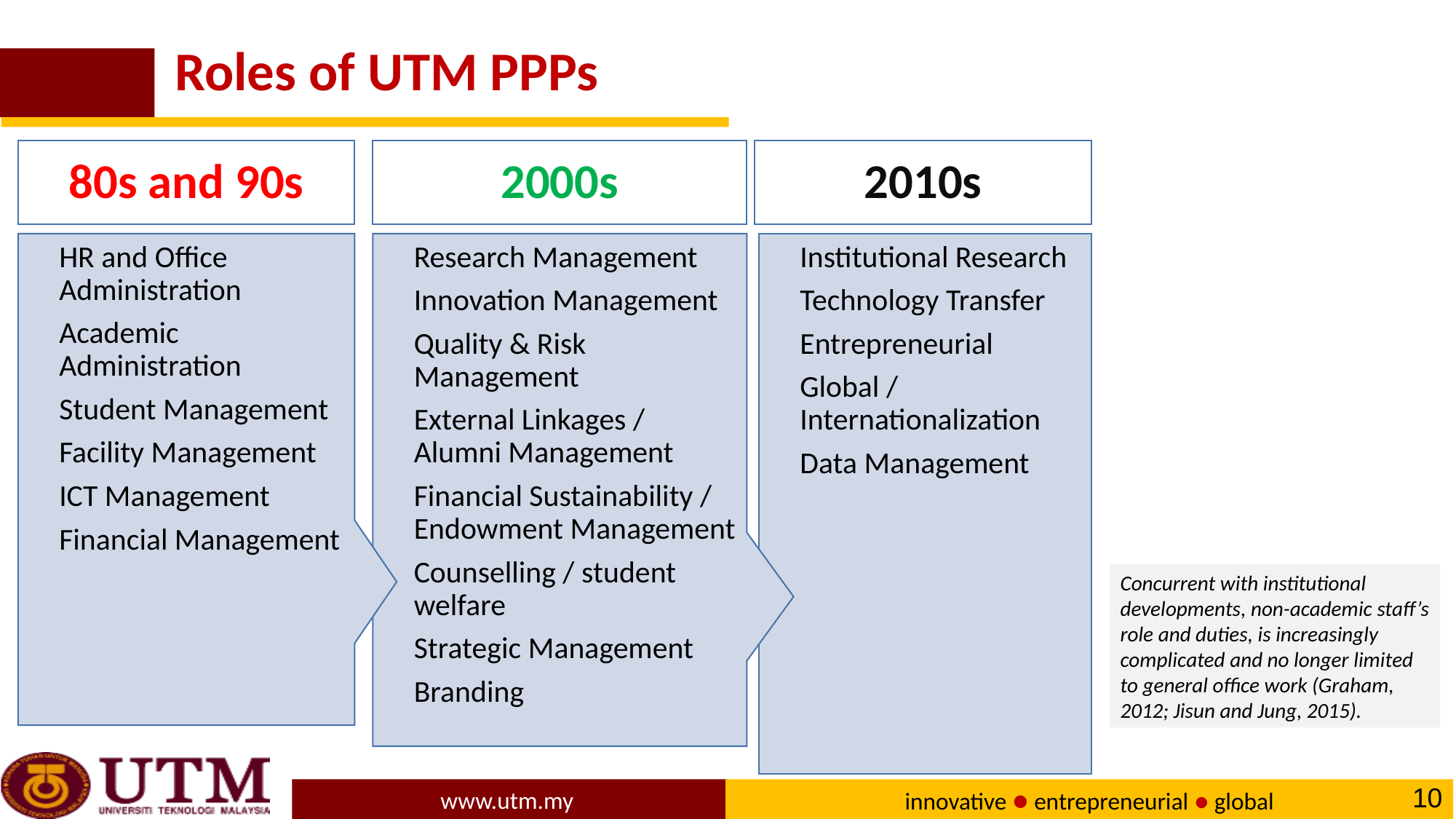

Roles of UTM PPPs
80s and 90s
2000s
2010s
HR and Office Administration
Academic Administration
Student Management
Facility Management
ICT Management
Financial Management
Research Management
Innovation Management
Quality & Risk Management
External Linkages / Alumni Management
Financial Sustainability / Endowment Management
Counselling / student welfare
Strategic Management
Branding
Institutional Research
Technology Transfer
Entrepreneurial
Global / Internationalization
Data Management

Concurrent with institutional developments, non-academic staff’s role and duties, is increasingly complicated and no longer limited to general office work (Graham, 2012; Jisun and Jung, 2015).